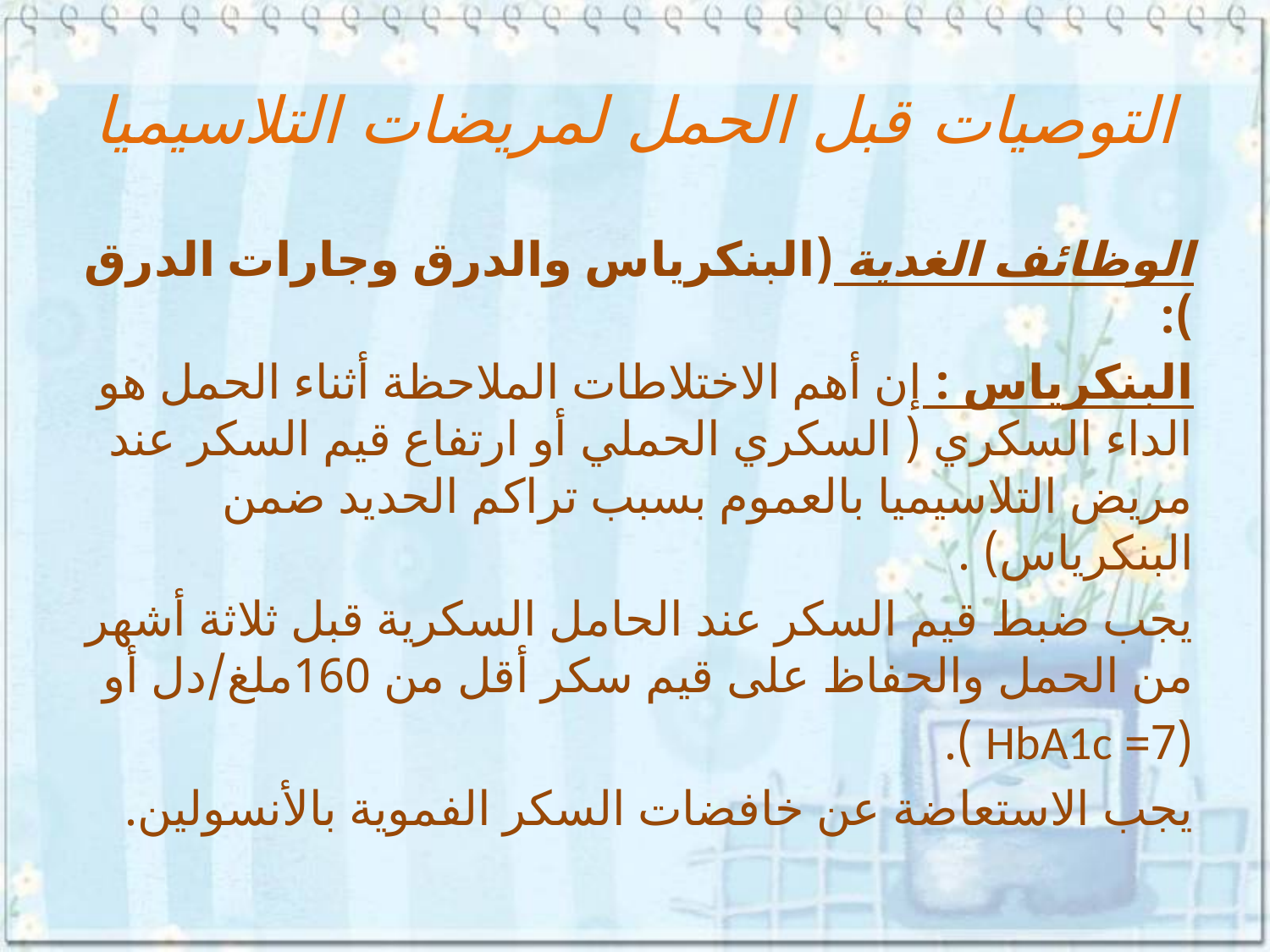

# التوصيات قبل الحمل لمريضات التلاسيميا
الوظائف الغدية (البنكرياس والدرق وجارات الدرق ):
البنكرياس : إن أهم الاختلاطات الملاحظة أثناء الحمل هو الداء السكري ( السكري الحملي أو ارتفاع قيم السكر عند مريض التلاسيميا بالعموم بسبب تراكم الحديد ضمن البنكرياس) .
يجب ضبط قيم السكر عند الحامل السكرية قبل ثلاثة أشهر من الحمل والحفاظ على قيم سكر أقل من 160ملغ/دل أو
(7= HbA1c ).
يجب الاستعاضة عن خافضات السكر الفموية بالأنسولين.